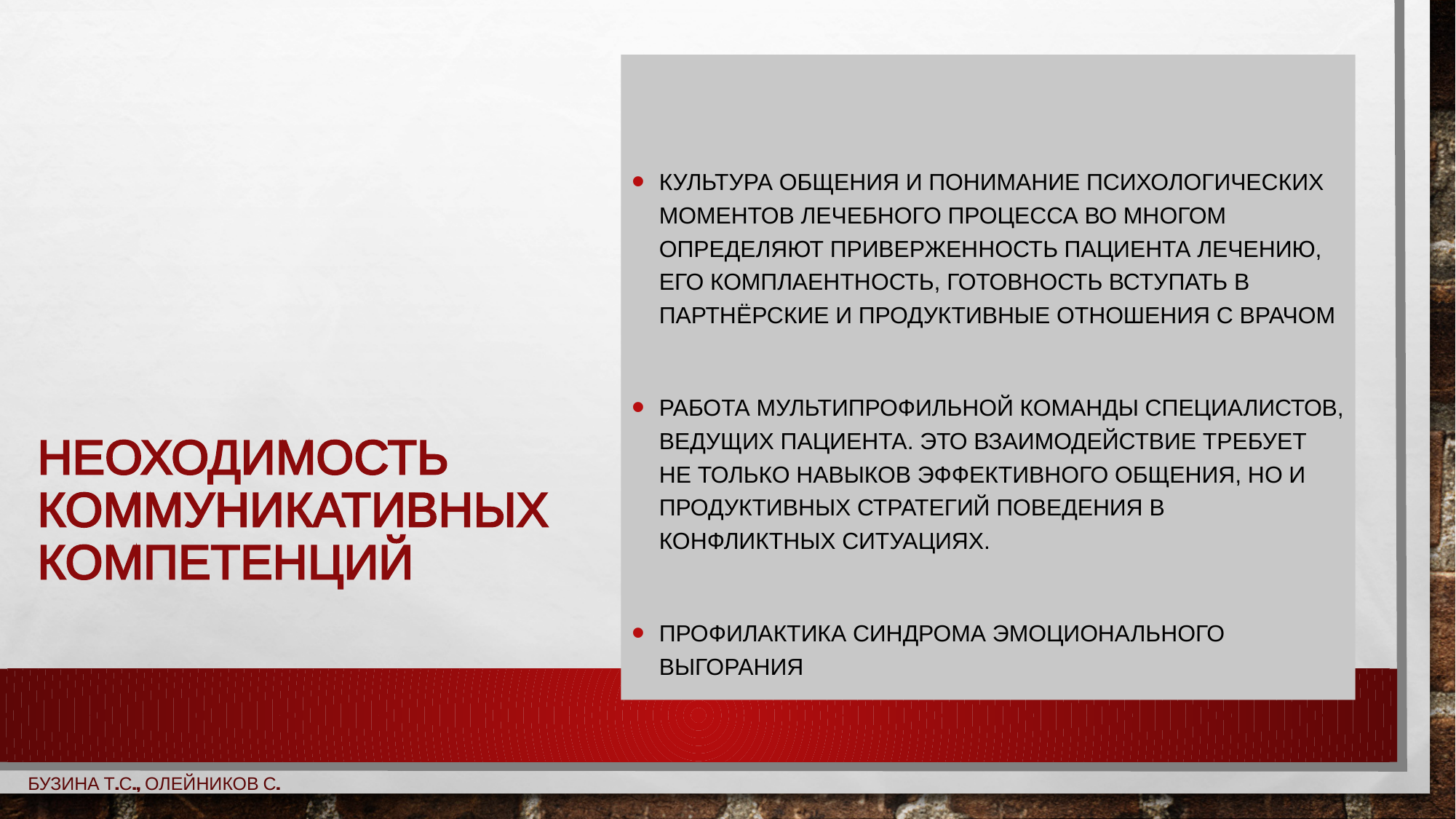

# Неоходимость коммуникативных компетенций

Культура общения и понимание психологических моментов лечебного процесса во многом определяют приверженность пациента лечению, его комплаентность, готовность вступать в партнёрские и продуктивные отношения с врачом

Работа мультипрофильной команды специалистов, ведущих пациента. Это взаимодействие требует не только навыков эффективного общения, но и продуктивных стратегий поведения в конфликтных ситуациях.

Профилактика синдрома эмоционального выгорания
Бузина Т.С., Олейников С.